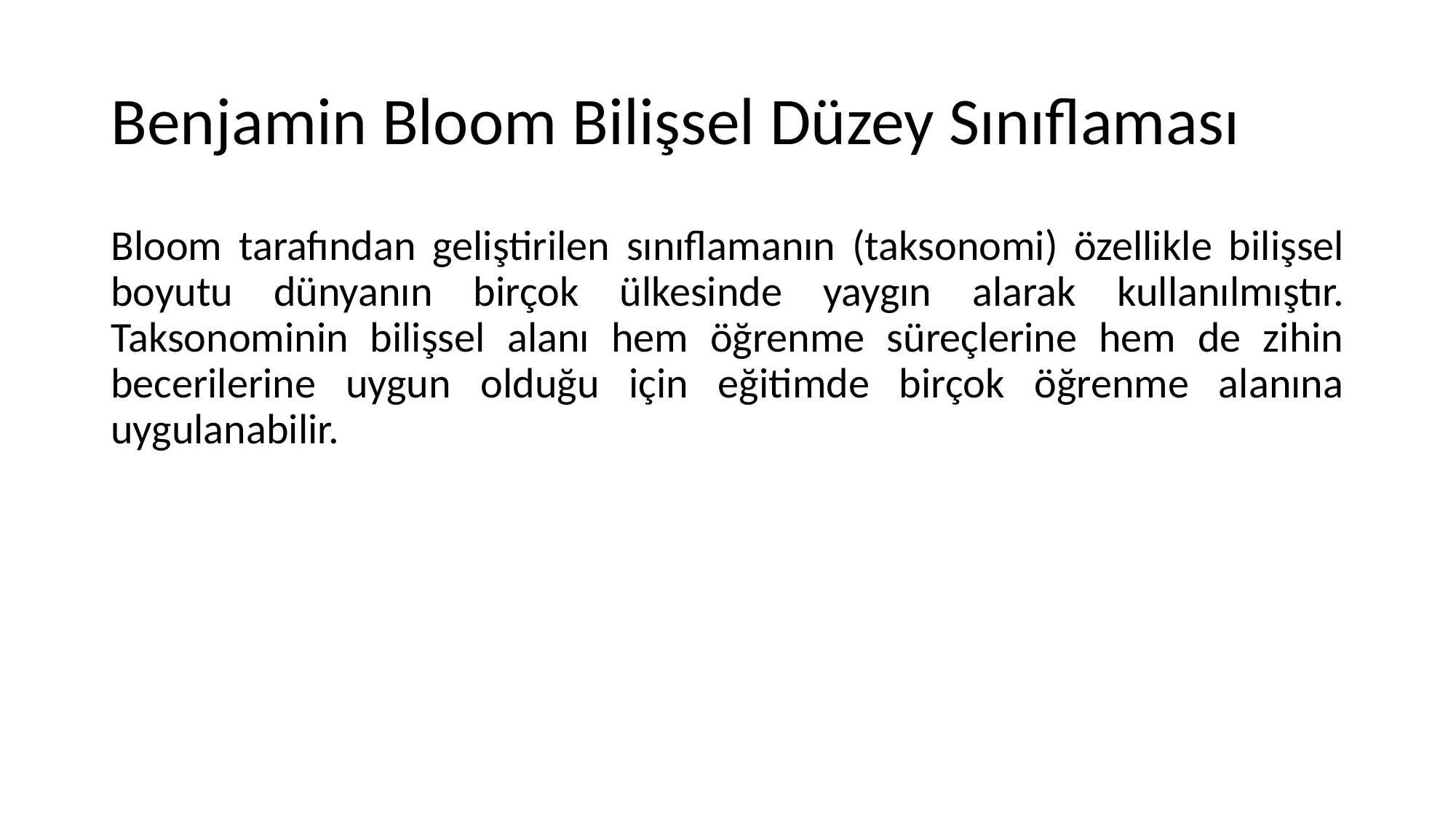

# Benjamin Bloom Bilişsel Düzey Sınıflaması
Bloom tarafından geliştirilen sınıflamanın (taksonomi) özellikle bilişsel boyutu dünyanın birçok ülkesinde yaygın alarak kullanılmıştır. Taksonominin bilişsel alanı hem öğrenme süreçlerine hem de zihin becerilerine uygun olduğu için eğitimde birçok öğrenme alanına uygulanabilir.